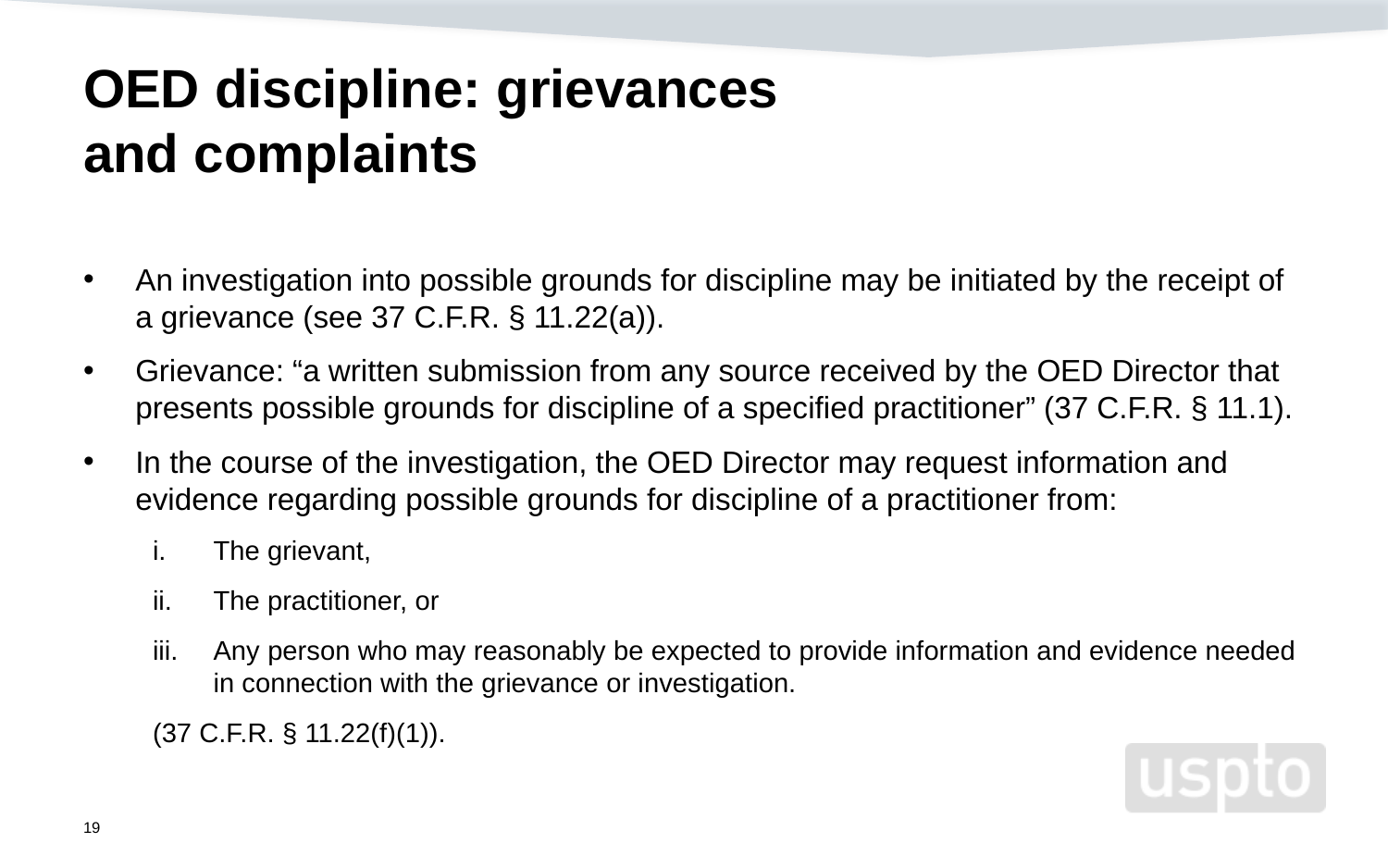

# OED discipline: grievances and complaints
An investigation into possible grounds for discipline may be initiated by the receipt of a grievance (see 37 C.F.R. § 11.22(a)).
Grievance: “a written submission from any source received by the OED Director that presents possible grounds for discipline of a specified practitioner” (37 C.F.R. § 11.1).
In the course of the investigation, the OED Director may request information and evidence regarding possible grounds for discipline of a practitioner from:
The grievant,
The practitioner, or
Any person who may reasonably be expected to provide information and evidence needed in connection with the grievance or investigation.
(37 C.F.R. § 11.22(f)(1)).

19